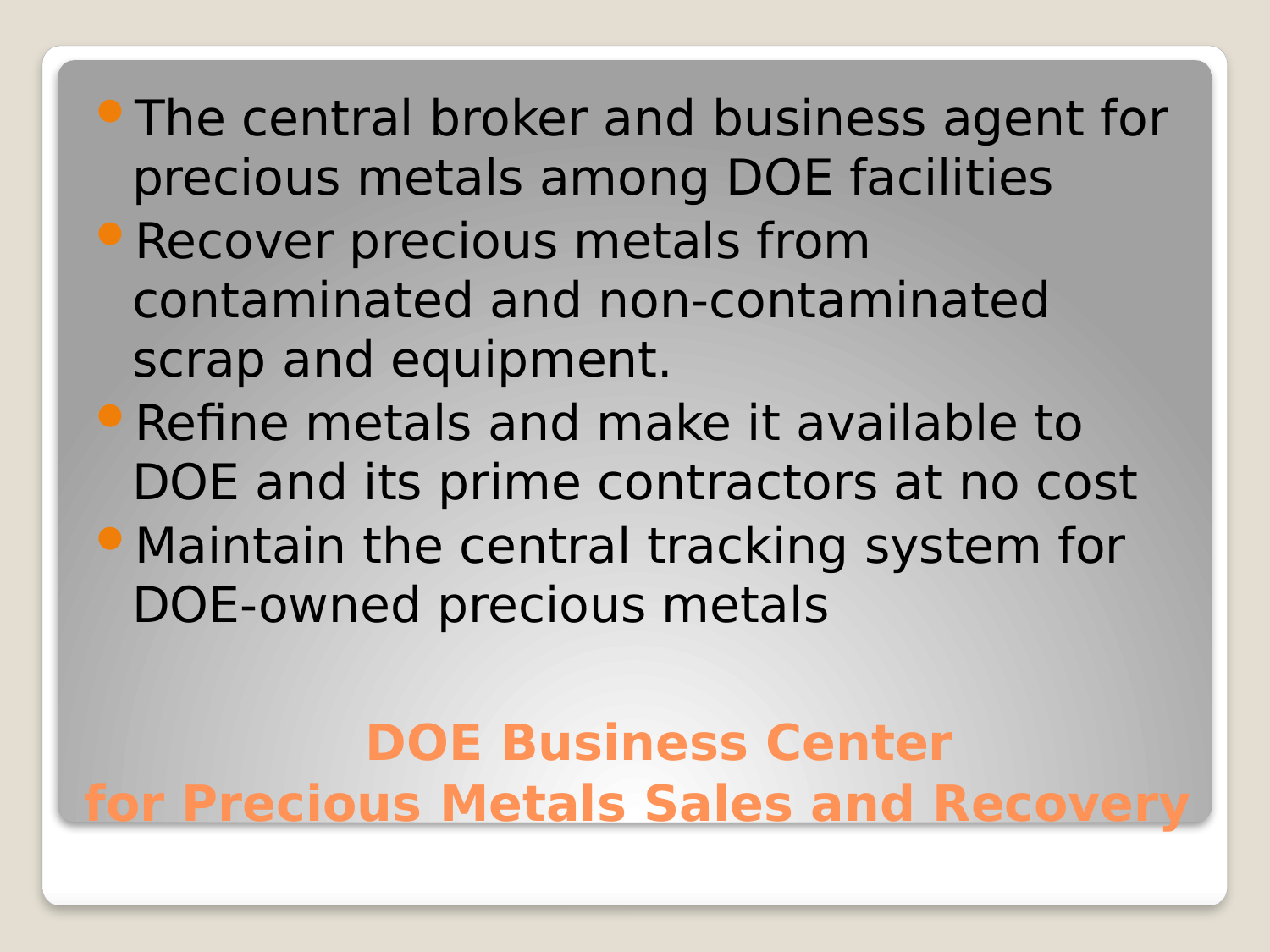

The central broker and business agent for precious metals among DOE facilities
Recover precious metals from contaminated and non-contaminated scrap and equipment.
Refine metals and make it available to DOE and its prime contractors at no cost
Maintain the central tracking system for DOE-owned precious metals
# DOE Business Center for Precious Metals Sales and Recovery